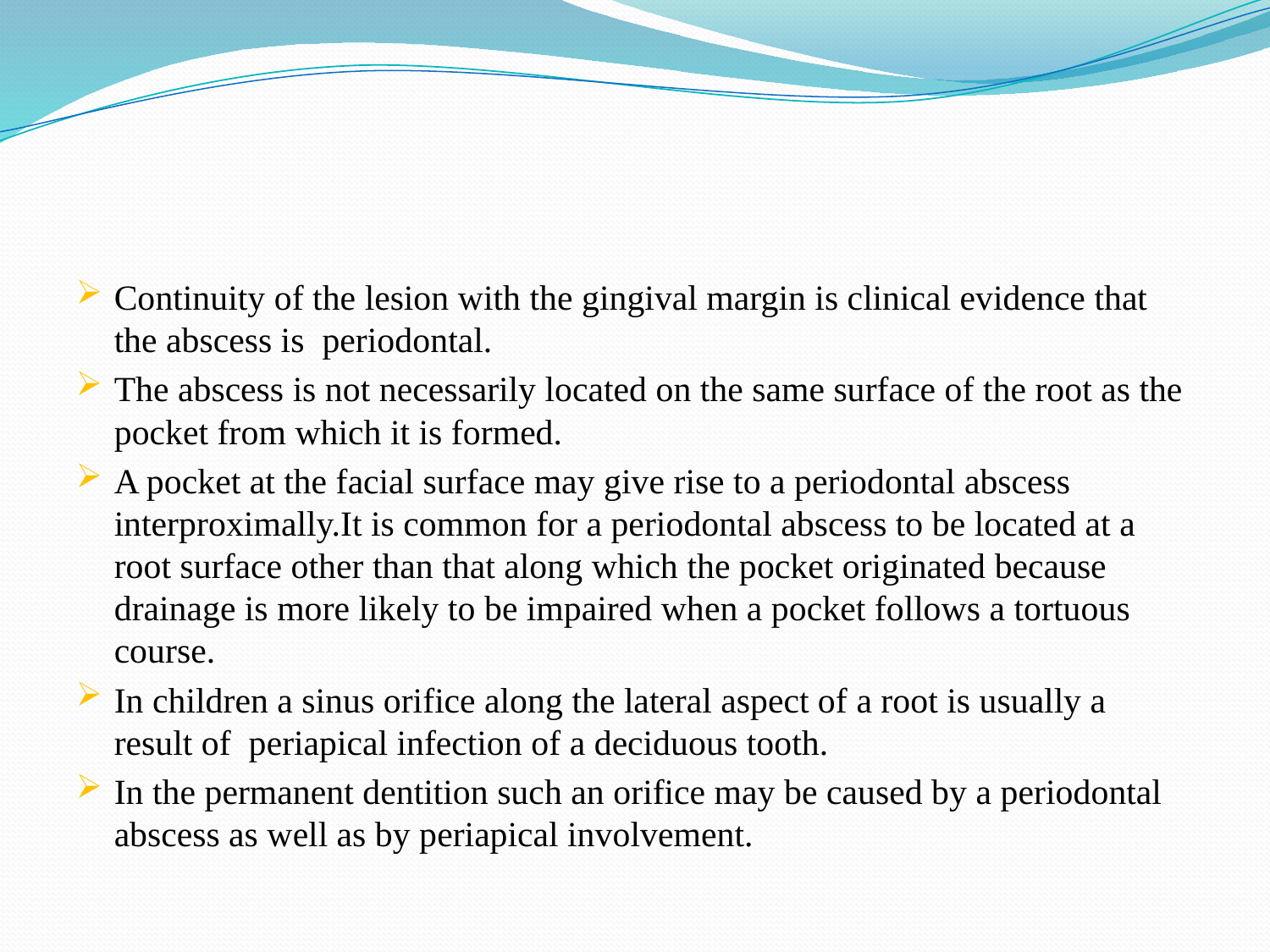

#
Continuity of the lesion with the gingival margin is clinical evidence that the abscess is  periodontal.
The abscess is not necessarily located on the same surface of the root as the pocket from which it is formed.
A pocket at the facial surface may give rise to a periodontal abscess interproximally.It is common for a periodontal abscess to be located at a root surface other than that along which the pocket originated because  drainage is more likely to be impaired when a pocket follows a tortuous course.
In children a sinus orifice along the lateral aspect of a root is usually a result of  periapical infection of a deciduous tooth.
In the permanent dentition such an orifice may be caused by a periodontal abscess as well as by periapical involvement.